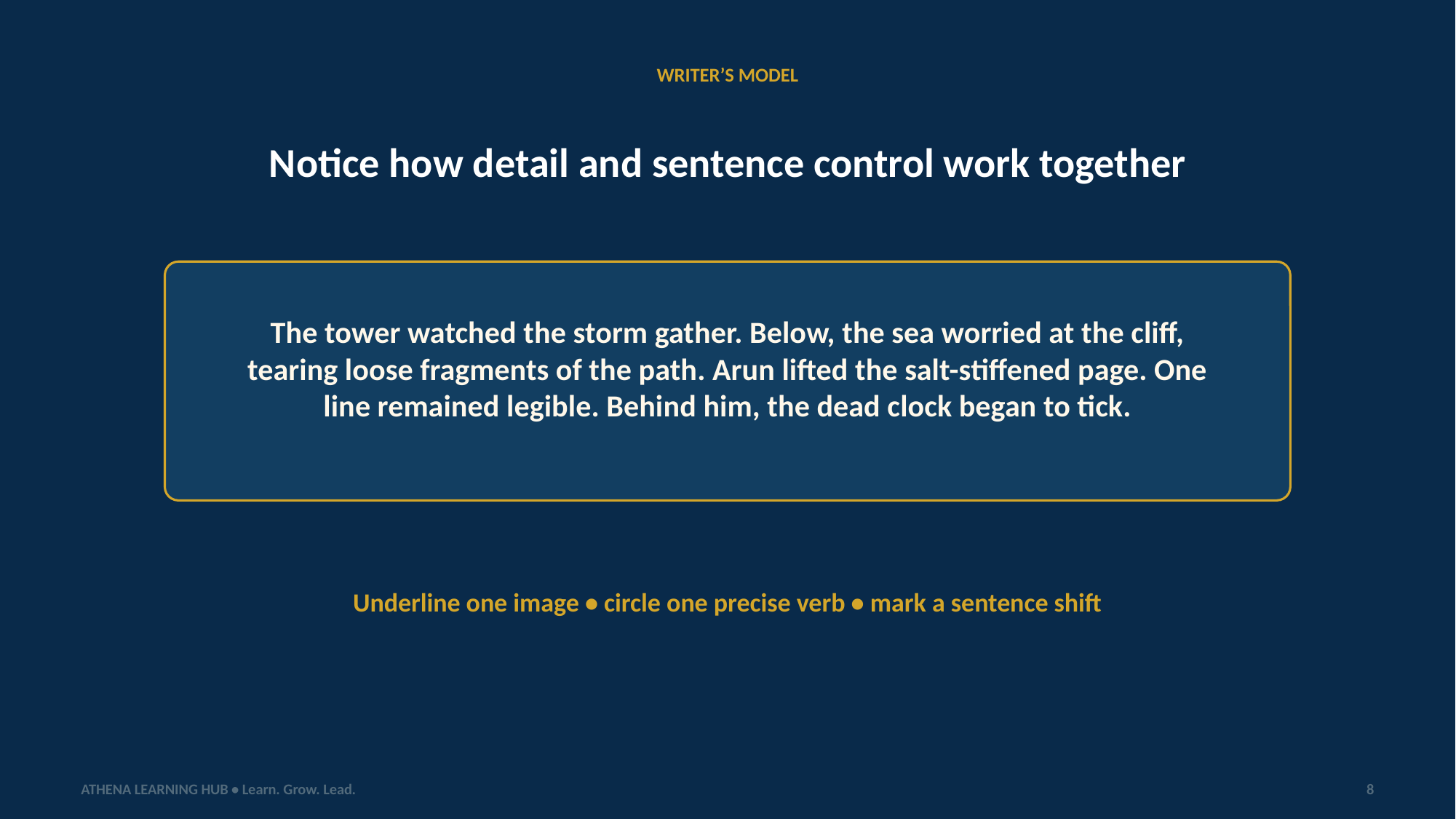

WRITER’S MODEL
Notice how detail and sentence control work together

The tower watched the storm gather. Below, the sea worried at the cliff, tearing loose fragments of the path. Arun lifted the salt-stiffened page. One line remained legible. Behind him, the dead clock began to tick.
Underline one image • circle one precise verb • mark a sentence shift
ATHENA LEARNING HUB • Learn. Grow. Lead.
8